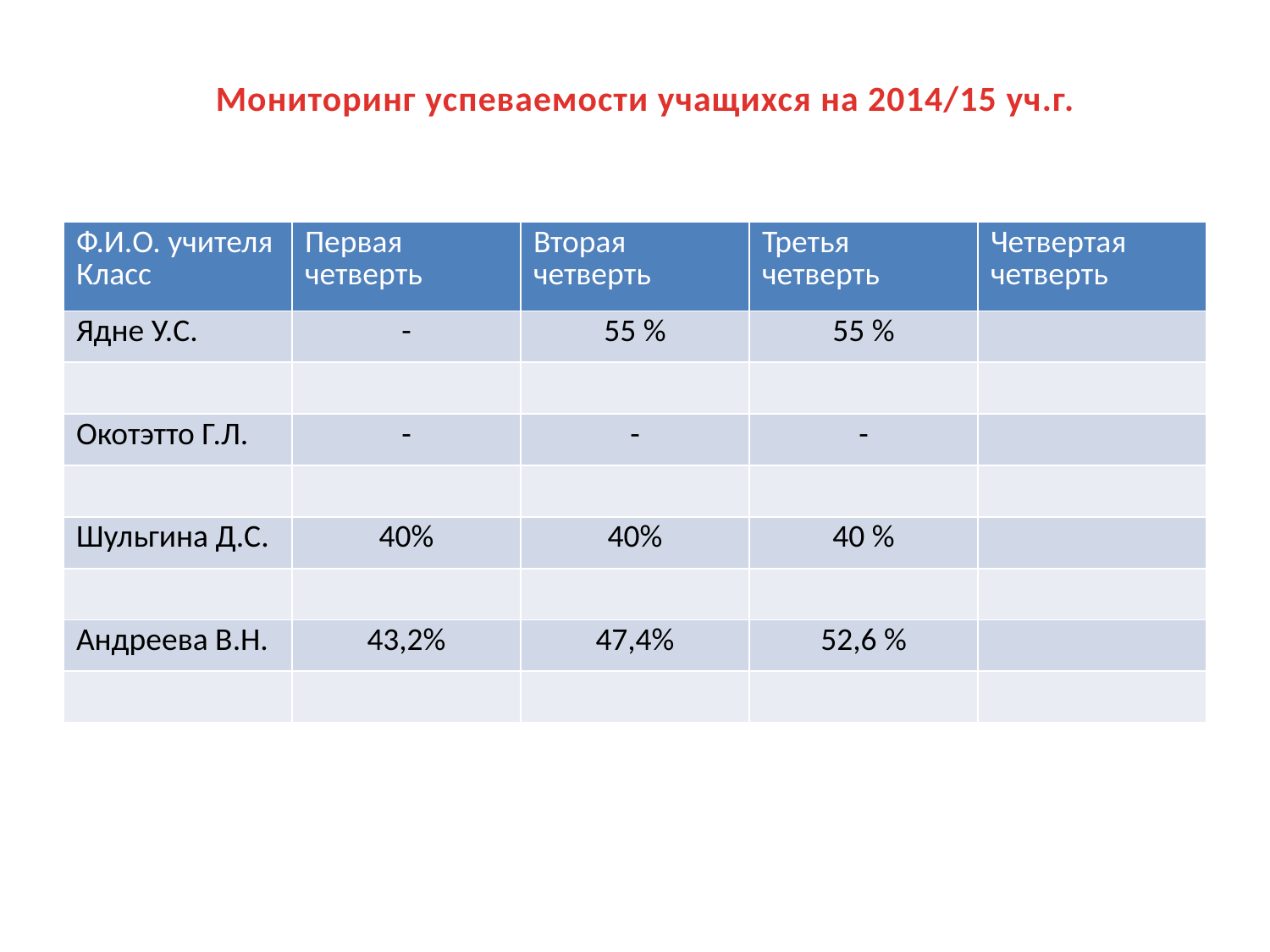

Мониторинг успеваемости учащихся на 2014/15 уч.г.
| Ф.И.О. учителя Класс | Первая четверть | Вторая четверть | Третья четверть | Четвертая четверть |
| --- | --- | --- | --- | --- |
| Ядне У.С. | - | 55 % | 55 % |  |
|  |  |  |  |  |
| Окотэтто Г.Л. | - | - | - |  |
|  |  |  |  |  |
| Шульгина Д.С. | 40% | 40% | 40 % |  |
|  |  |  |  |  |
| Андреева В.Н. | 43,2% | 47,4% | 52,6 % |  |
|  |  |  |  |  |